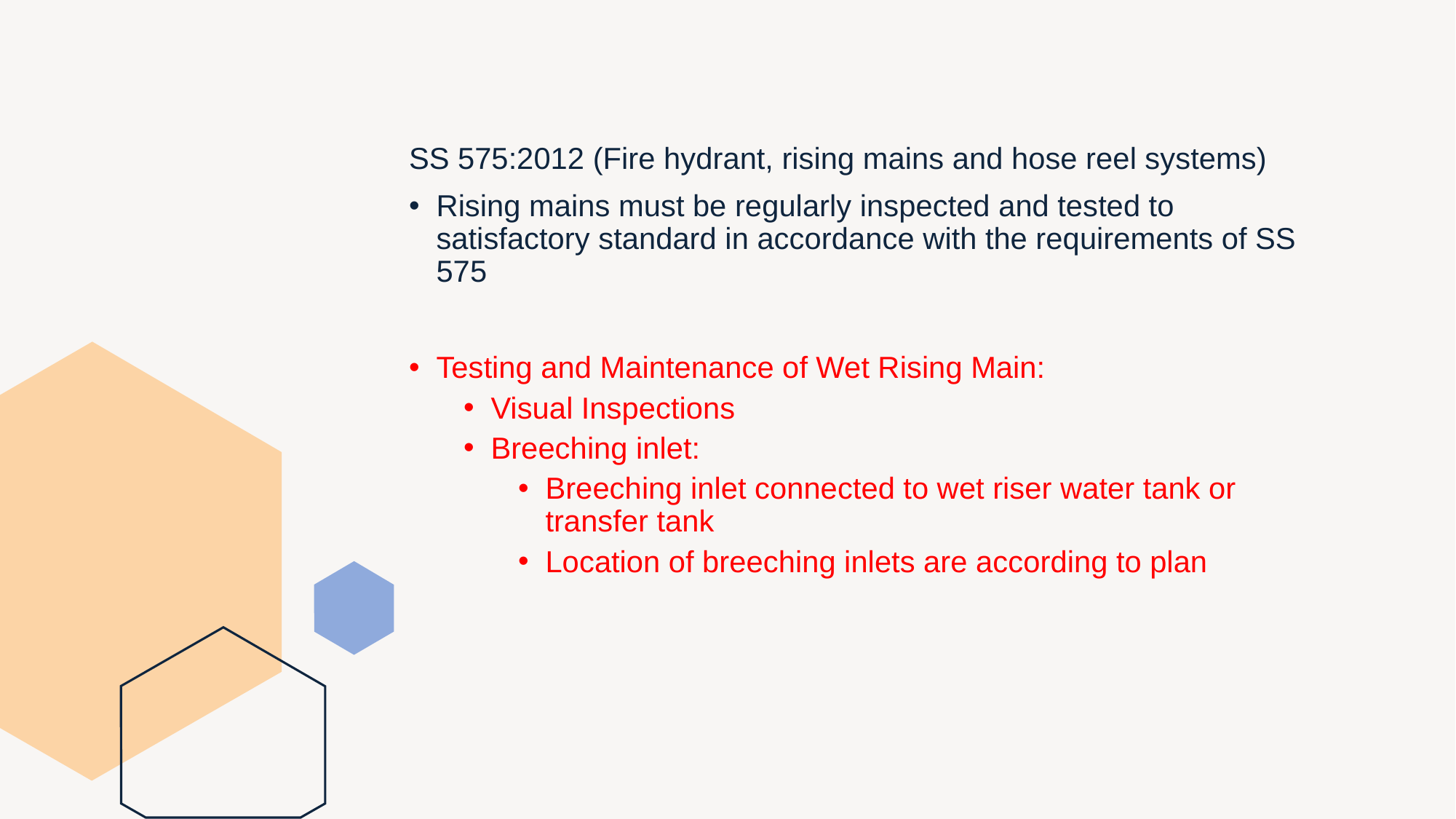

SS 575:2012 (Fire hydrant, rising mains and hose reel systems)
Rising mains must be regularly inspected and tested to satisfactory standard in accordance with the requirements of SS 575

Testing and Maintenance of Wet Rising Main:
Visual Inspections
Breeching inlet:
Breeching inlet connected to wet riser water tank or transfer tank
Location of breeching inlets are according to plan